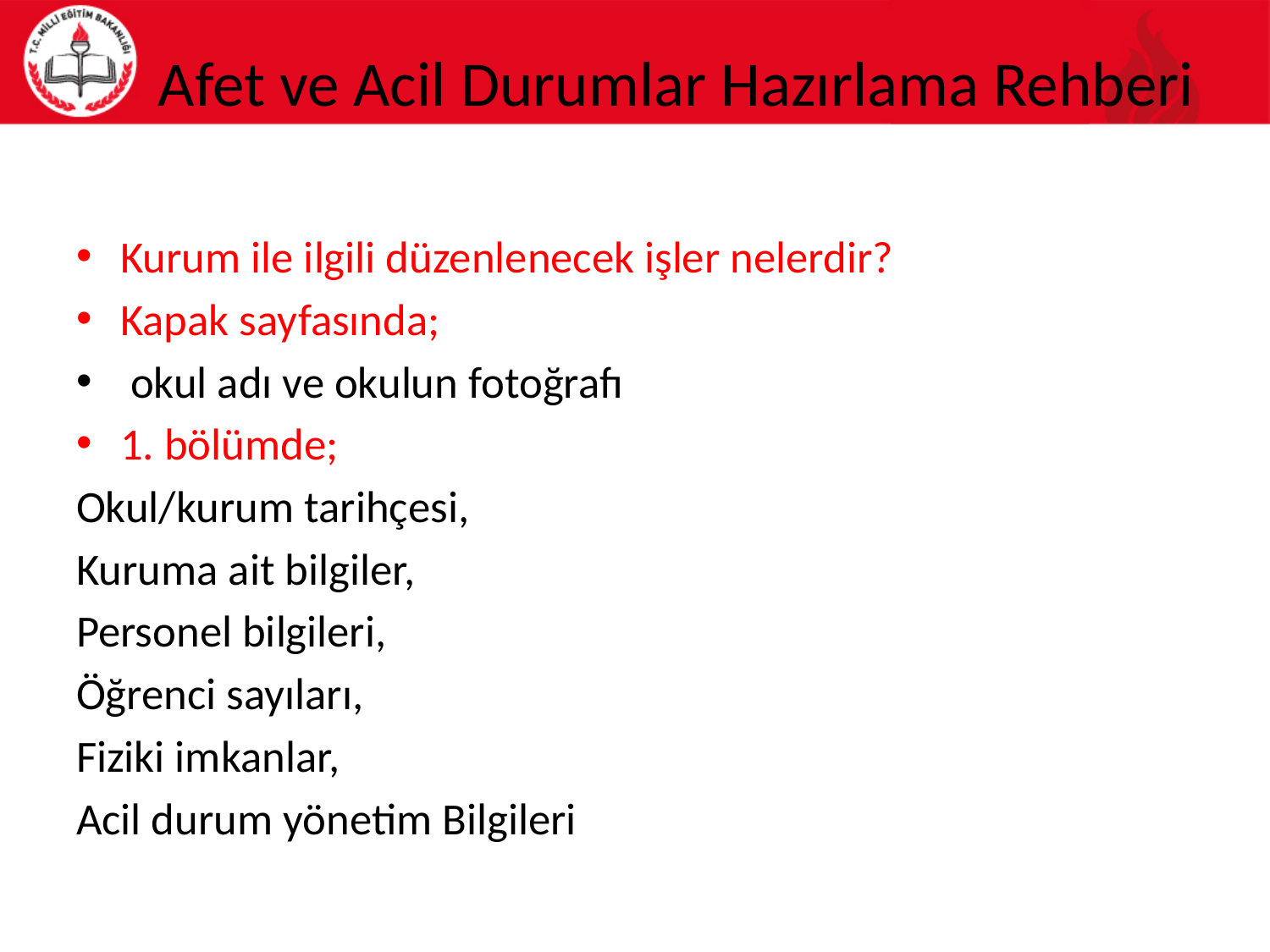

# Afet ve Acil Durumlar Hazırlama Rehberi
Kurum ile ilgili düzenlenecek işler nelerdir?
Kapak sayfasında;
 okul adı ve okulun fotoğrafı
1. bölümde;
Okul/kurum tarihçesi,
Kuruma ait bilgiler,
Personel bilgileri,
Öğrenci sayıları,
Fiziki imkanlar,
Acil durum yönetim Bilgileri